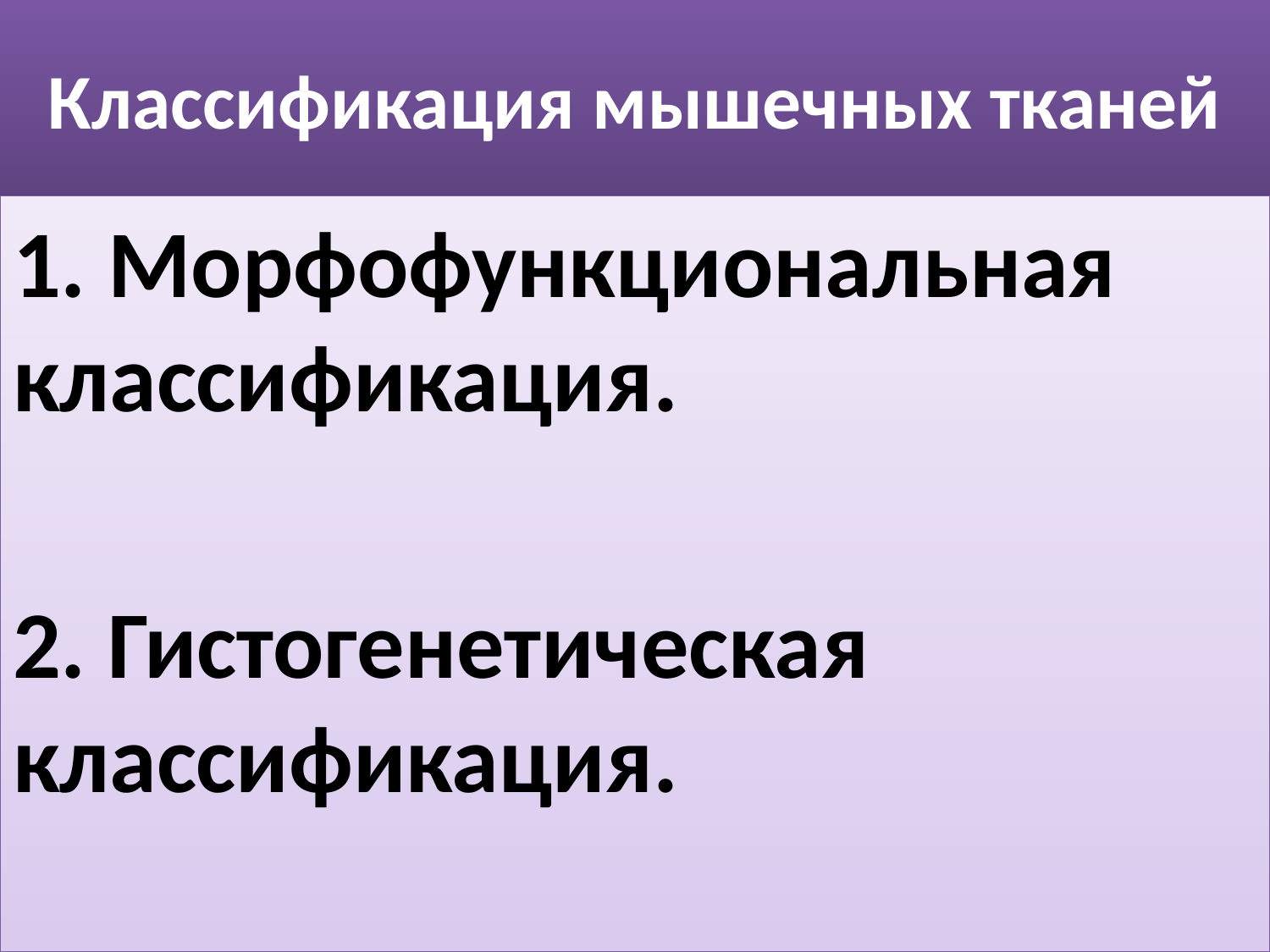

# Классификация мышечных тканей
1. Морфофункциональная классификация.

2. Гистогенетическая классификация.